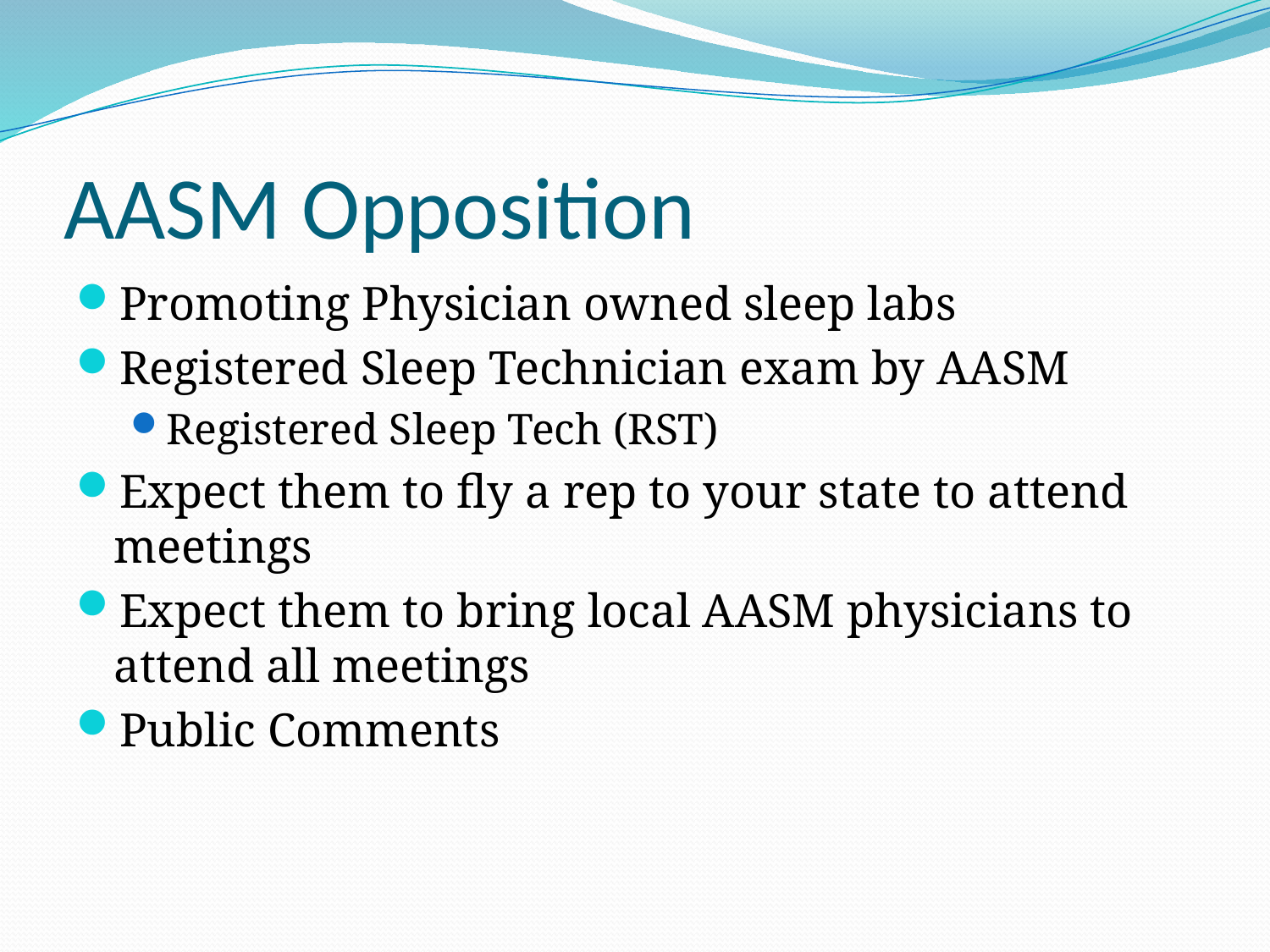

# AASM Opposition
Promoting Physician owned sleep labs
Registered Sleep Technician exam by AASM
Registered Sleep Tech (RST)
Expect them to fly a rep to your state to attend meetings
Expect them to bring local AASM physicians to attend all meetings
Public Comments